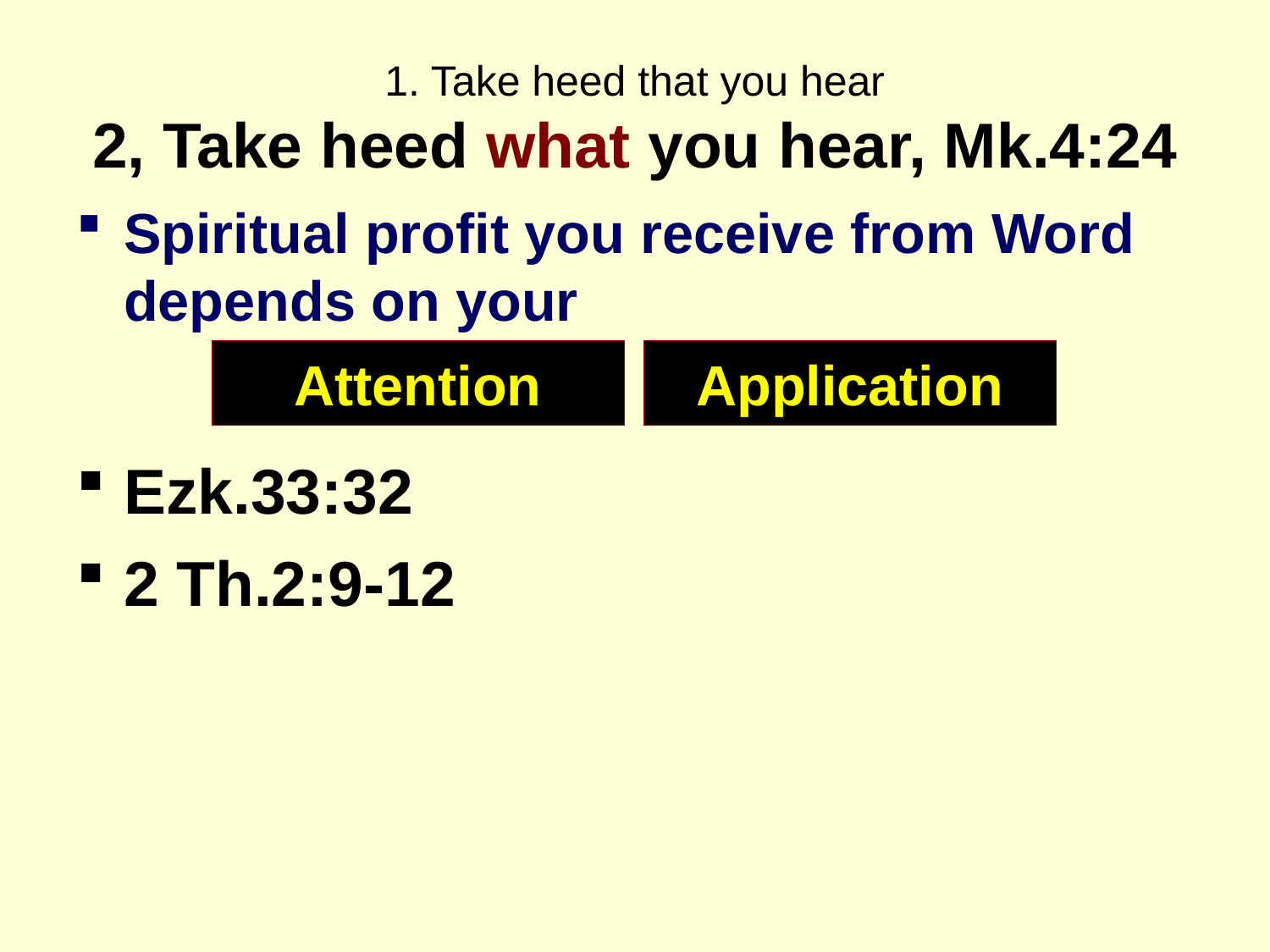

# 1. Take heed that you hear 2, Take heed what you hear, Mk.4:24
Spiritual profit you receive from Word depends on your

Ezk.33:32
2 Th.2:9-12
Attention
Application